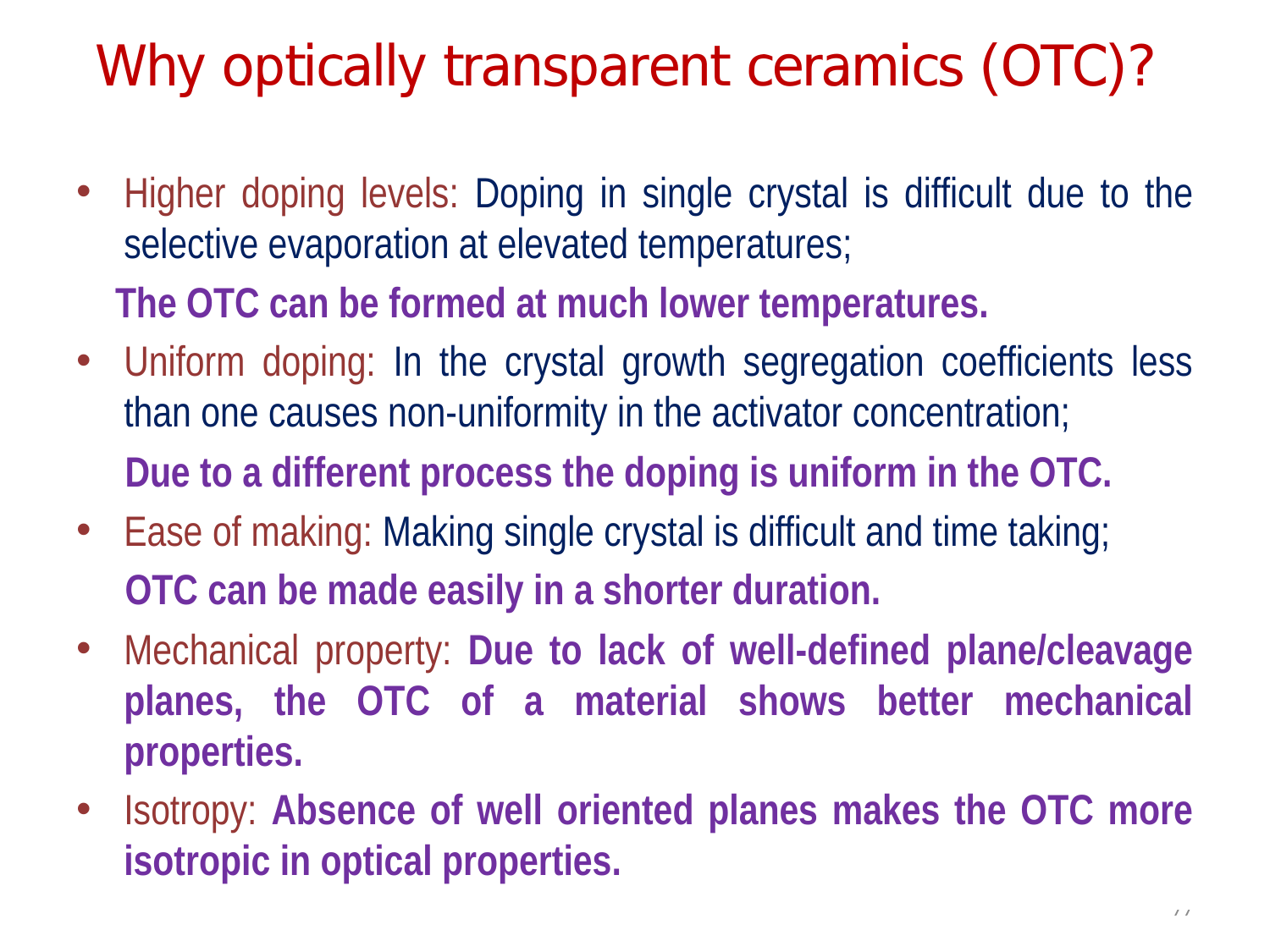

# Why optically transparent ceramics (OTC)?
Higher doping levels: Doping in single crystal is difficult due to the selective evaporation at elevated temperatures;
    The OTC can be formed at much lower temperatures.
Uniform doping: In the crystal growth segregation coefficients less than one causes non-uniformity in the activator concentration;
     Due to a different process the doping is uniform in the OTC.
Ease of making: Making single crystal is difficult and time taking;
     OTC can be made easily in a shorter duration.
Mechanical property: Due to lack of well-defined plane/cleavage planes, the OTC of a material shows better mechanical properties.
Isotropy: Absence of well oriented planes makes the OTC more isotropic in optical properties.

77